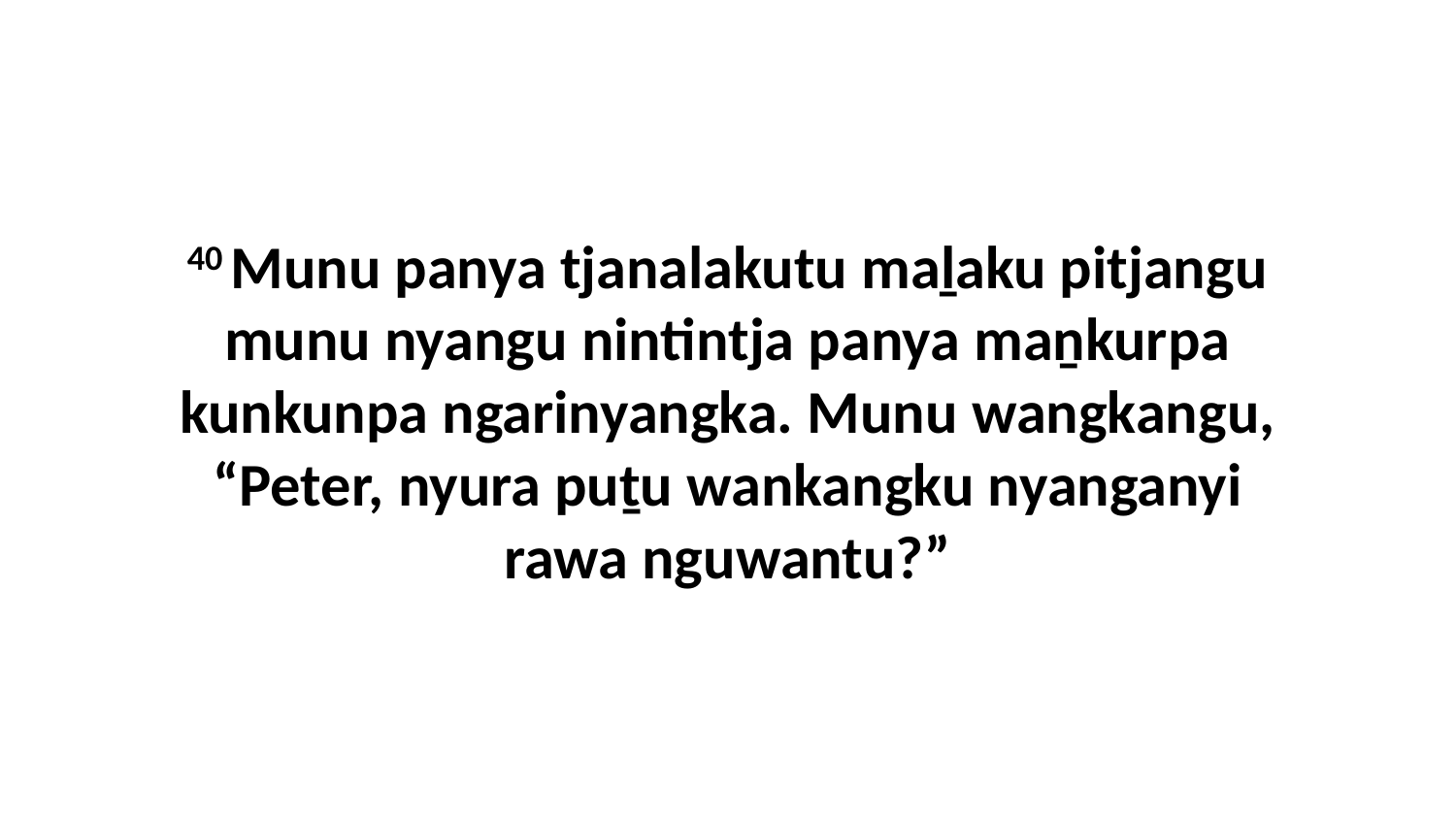

40 Munu panya tjanalakutu maḻaku pitjangu munu nyangu nintintja panya maṉkurpa kunkunpa ngarinyangka. Munu wangkangu, “Peter, nyura puṯu wankangku nyanganyi rawa nguwantu?”